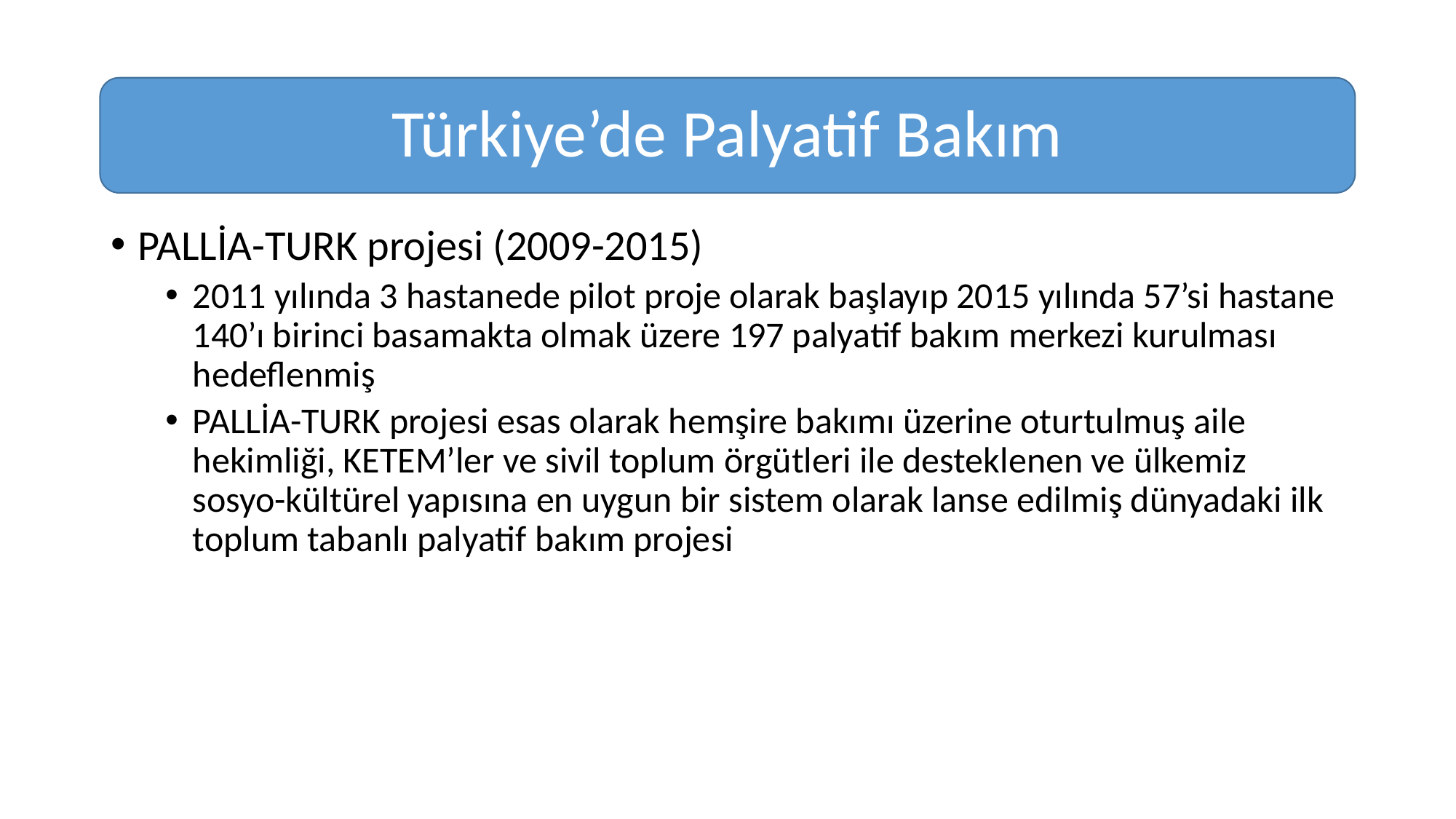

#
Türkiye’de Palyatif Bakım
PALLİA-TURK projesi (2009-2015)
2011 yılında 3 hastanede pilot proje olarak başlayıp 2015 yılında 57’si hastane 140’ı birinci basamakta olmak üzere 197 palyatif bakım merkezi kurulması hedeflenmiş
PALLİA-TURK projesi esas olarak hemşire bakımı üzerine oturtulmuş aile hekimliği, KETEM’ler ve sivil toplum örgütleri ile desteklenen ve ülkemiz sosyo-kültürel yapısına en uygun bir sistem olarak lanse edilmiş dünyadaki ilk toplum tabanlı palyatif bakım projesi